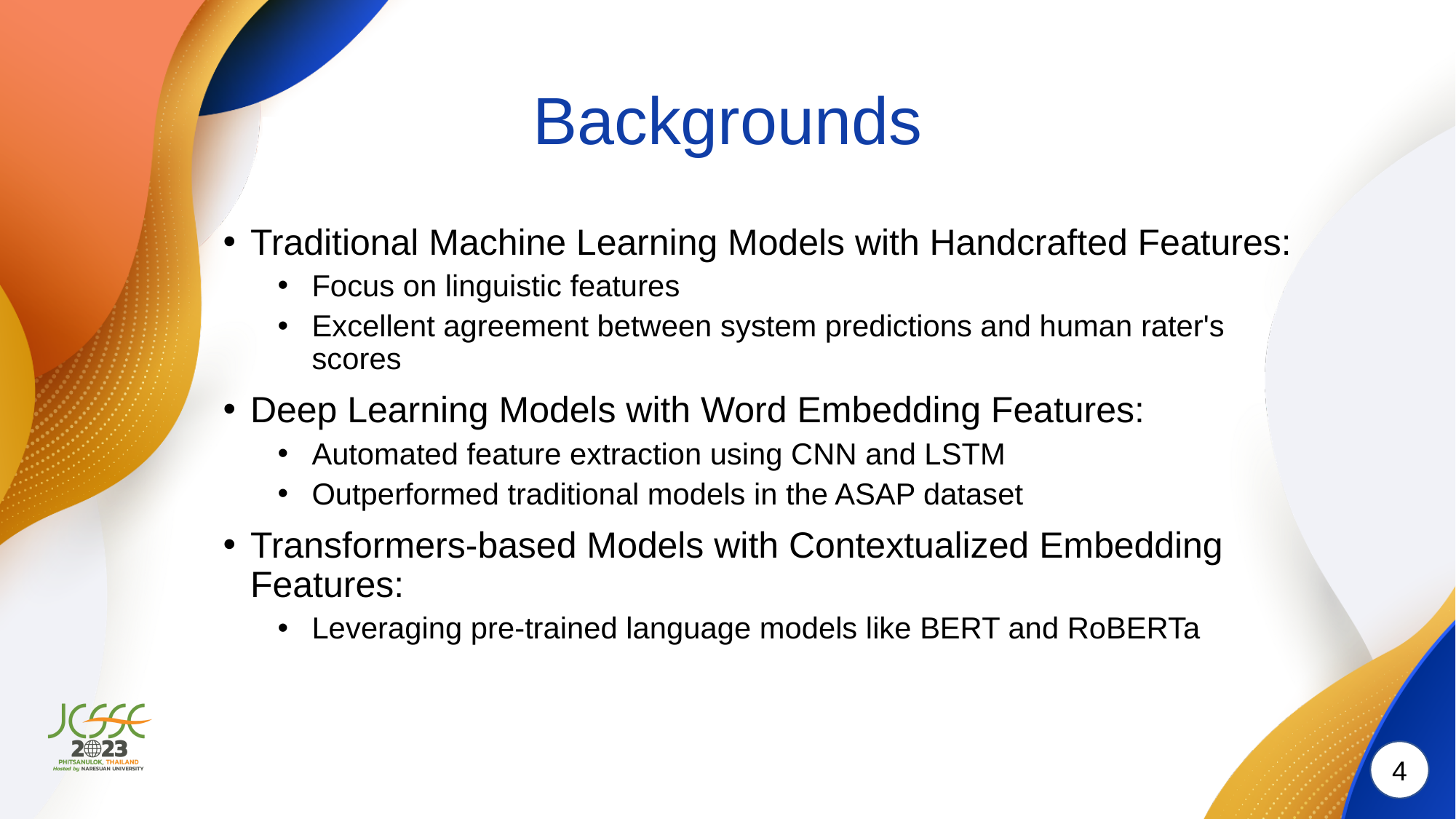

# Backgrounds
Traditional Machine Learning Models with Handcrafted Features:
Focus on linguistic features
Excellent agreement between system predictions and human rater's scores
Deep Learning Models with Word Embedding Features:
Automated feature extraction using CNN and LSTM
Outperformed traditional models in the ASAP dataset
Transformers-based Models with Contextualized Embedding Features:
Leveraging pre-trained language models like BERT and RoBERTa